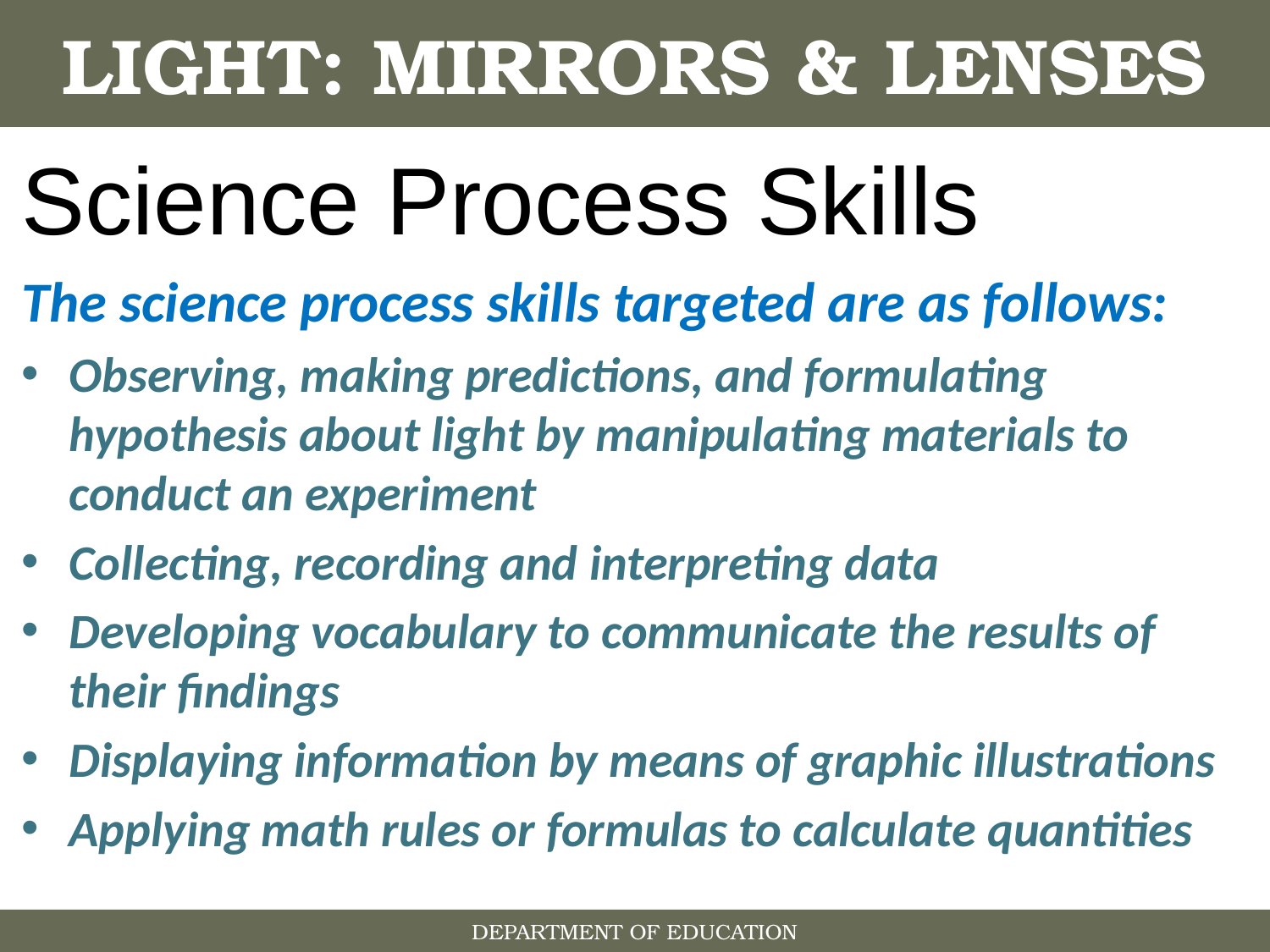

# LIGHT: MIRRORS & LENSES
Science Process Skills
The science process skills targeted are as follows:
Observing, making predictions, and formulating hypothesis about light by manipulating materials to conduct an experiment
Collecting, recording and interpreting data
Developing vocabulary to communicate the results of their findings
Displaying information by means of graphic illustrations
Applying math rules or formulas to calculate quantities

DEPARTMENT OF EDUCATION